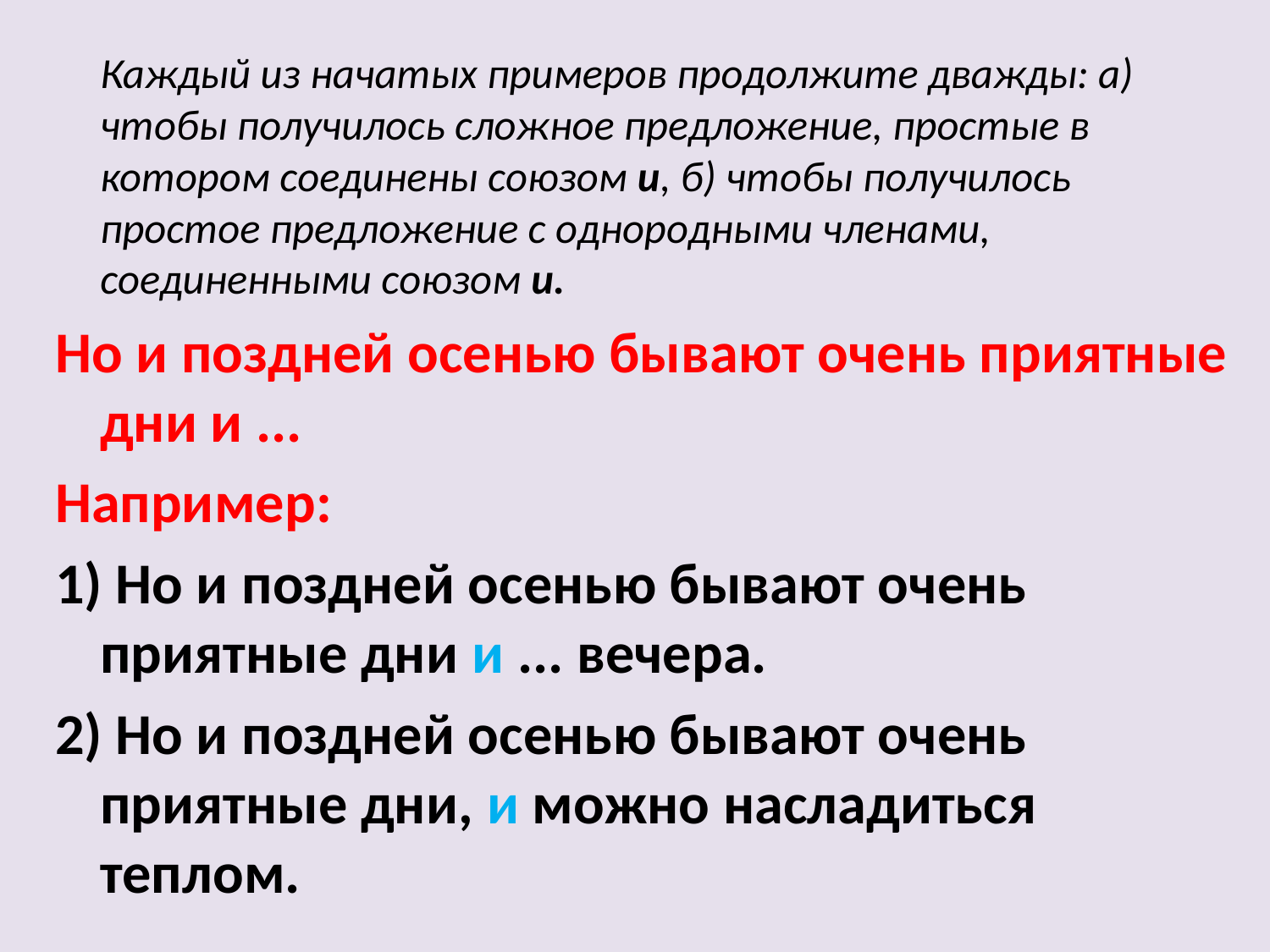

Каждый из начатых примеров продолжите дважды: а) чтобы получилось сложное предложение, простые в котором соединены союзом и, б) чтобы получилось простое предложение с однородными членами, соединенными союзом и.
Но и поздней осенью бывают очень приятные дни и ...
Например:
1) Но и поздней осенью бывают очень приятные дни и ... вечера.
2) Но и поздней осенью бывают очень приятные дни, и можно насладиться теплом.